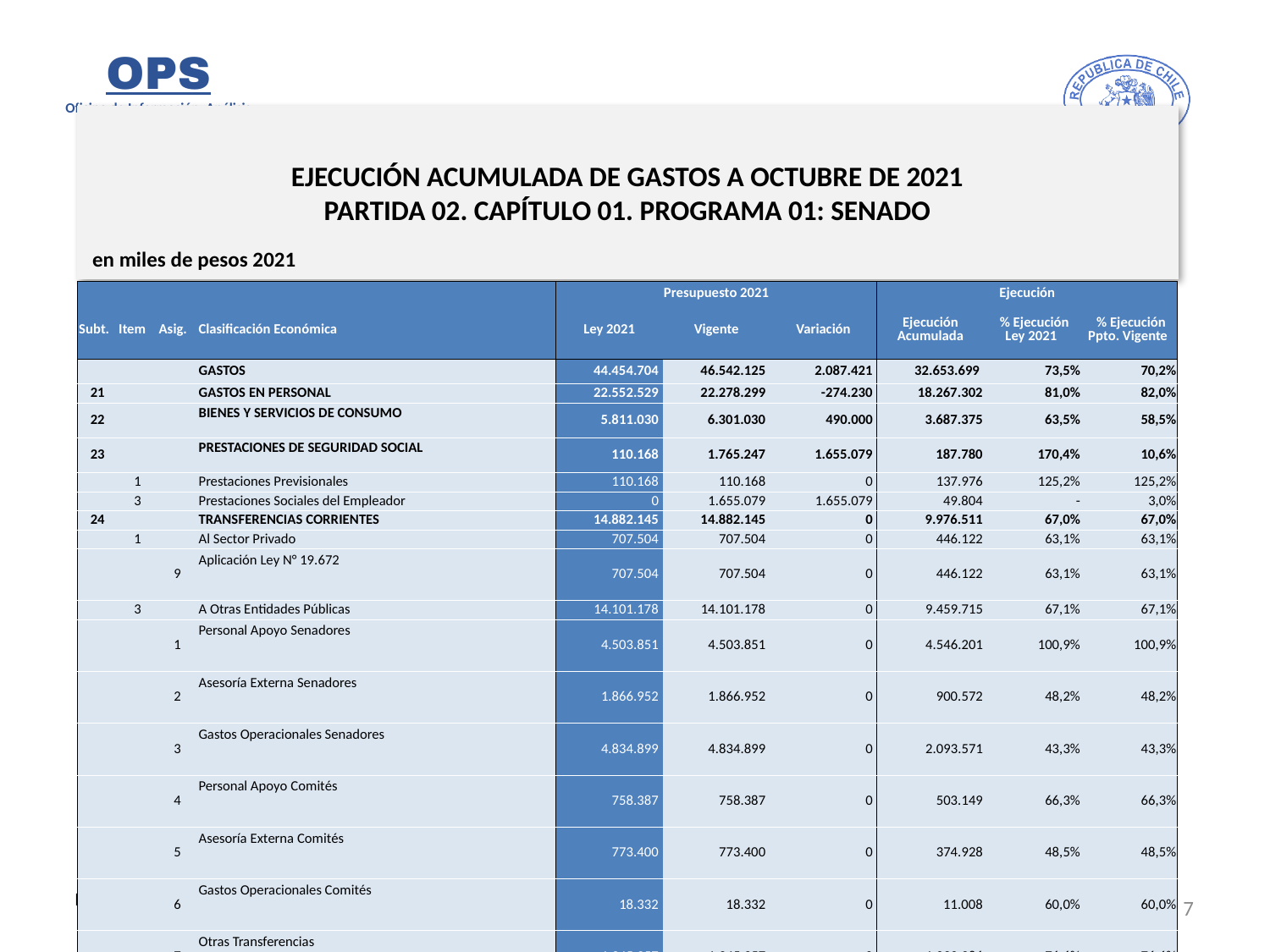

# EJECUCIÓN ACUMULADA DE GASTOS A OCTUBRE DE 2021 PARTIDA 02. CAPÍTULO 01. PROGRAMA 01: SENADO
en miles de pesos 2021
|  |  |  |  | Presupuesto 2021 |  |  | Ejecución |  |  |
| --- | --- | --- | --- | --- | --- | --- | --- | --- | --- |
| Subt. | Item | Asig. | Clasificación Económica | Ley 2021 | Vigente | Variación | Ejecución Acumulada | % Ejecución Ley 2021 | % Ejecución Ppto. Vigente |
|  |  |  | GASTOS | 44.454.704 | 46.542.125 | 2.087.421 | 32.653.699 | 73,5% | 70,2% |
| 21 |  |  | GASTOS EN PERSONAL | 22.552.529 | 22.278.299 | -274.230 | 18.267.302 | 81,0% | 82,0% |
| 22 |  |  | BIENES Y SERVICIOS DE CONSUMO | 5.811.030 | 6.301.030 | 490.000 | 3.687.375 | 63,5% | 58,5% |
| 23 |  |  | PRESTACIONES DE SEGURIDAD SOCIAL | 110.168 | 1.765.247 | 1.655.079 | 187.780 | 170,4% | 10,6% |
|  | 1 |  | Prestaciones Previsionales | 110.168 | 110.168 | 0 | 137.976 | 125,2% | 125,2% |
|  | 3 |  | Prestaciones Sociales del Empleador | 0 | 1.655.079 | 1.655.079 | 49.804 | - | 3,0% |
| 24 |  |  | TRANSFERENCIAS CORRIENTES | 14.882.145 | 14.882.145 | 0 | 9.976.511 | 67,0% | 67,0% |
|  | 1 |  | Al Sector Privado | 707.504 | 707.504 | 0 | 446.122 | 63,1% | 63,1% |
|  |  | 9 | Aplicación Ley N° 19.672 | 707.504 | 707.504 | 0 | 446.122 | 63,1% | 63,1% |
|  | 3 |  | A Otras Entidades Públicas | 14.101.178 | 14.101.178 | 0 | 9.459.715 | 67,1% | 67,1% |
|  |  | 1 | Personal Apoyo Senadores | 4.503.851 | 4.503.851 | 0 | 4.546.201 | 100,9% | 100,9% |
|  |  | 2 | Asesoría Externa Senadores | 1.866.952 | 1.866.952 | 0 | 900.572 | 48,2% | 48,2% |
|  |  | 3 | Gastos Operacionales Senadores | 4.834.899 | 4.834.899 | 0 | 2.093.571 | 43,3% | 43,3% |
|  |  | 4 | Personal Apoyo Comités | 758.387 | 758.387 | 0 | 503.149 | 66,3% | 66,3% |
|  |  | 5 | Asesoría Externa Comités | 773.400 | 773.400 | 0 | 374.928 | 48,5% | 48,5% |
|  |  | 6 | Gastos Operacionales Comités | 18.332 | 18.332 | 0 | 11.008 | 60,0% | 60,0% |
|  |  | 7 | Otras Transferencias | 1.345.357 | 1.345.357 | 0 | 1.030.286 | 76,6% | 76,6% |
|  | 7 |  | A Organismos Internacionales | 73.463 | 73.463 | 0 | 70.674 | 96,2% | 96,2% |
|  |  | 1 | Asociación de Congresos | 73.463 | 73.463 | 0 | 70.674 | 96,2% | 96,2% |
| 29 |  |  | ADQUISICIÓN DE ACTIVOS NO FINANCIEROS | 1.098.822 | 1.098.822 | 0 | 321.697 | 29,3% | 29,3% |
|  | 3 |  | Vehículos | 0 | 109.653 | 109.653 | 0 | - | 0,0% |
|  | 4 |  | Mobiliario y Otros | 109.653 | 370.759 | 261.106 | 25.880 | 23,6% | 7,0% |
|  | 5 |  | Máquinas y Equipos | 370.759 | 329.725 | -41.034 | 130.696 | 35,3% | 39,6% |
|  | 6 |  | Equipos Informáticos | 329.725 | 288.685 | -41.040 | 165.121 | 50,1% | 57,2% |
|  | 7 |  | Programas Informáticos | 288.685 | 216.582 | -72.103 | 213.034 | 73,8% | 98,4% |
| 34 |  |  | SERVICIO DE LA DEUDA | 10 | 216.582 | 216.572 | 213.034 | 2130340,0% | 98,4% |
|  | 7 |  | Deuda Flotante | 10 | 0 | -10 | 0 | 0,0% | 0% |
Fuente: Elaboración propia en base a Informes de ejecución presupuestaria mensual de DIPRES.
7